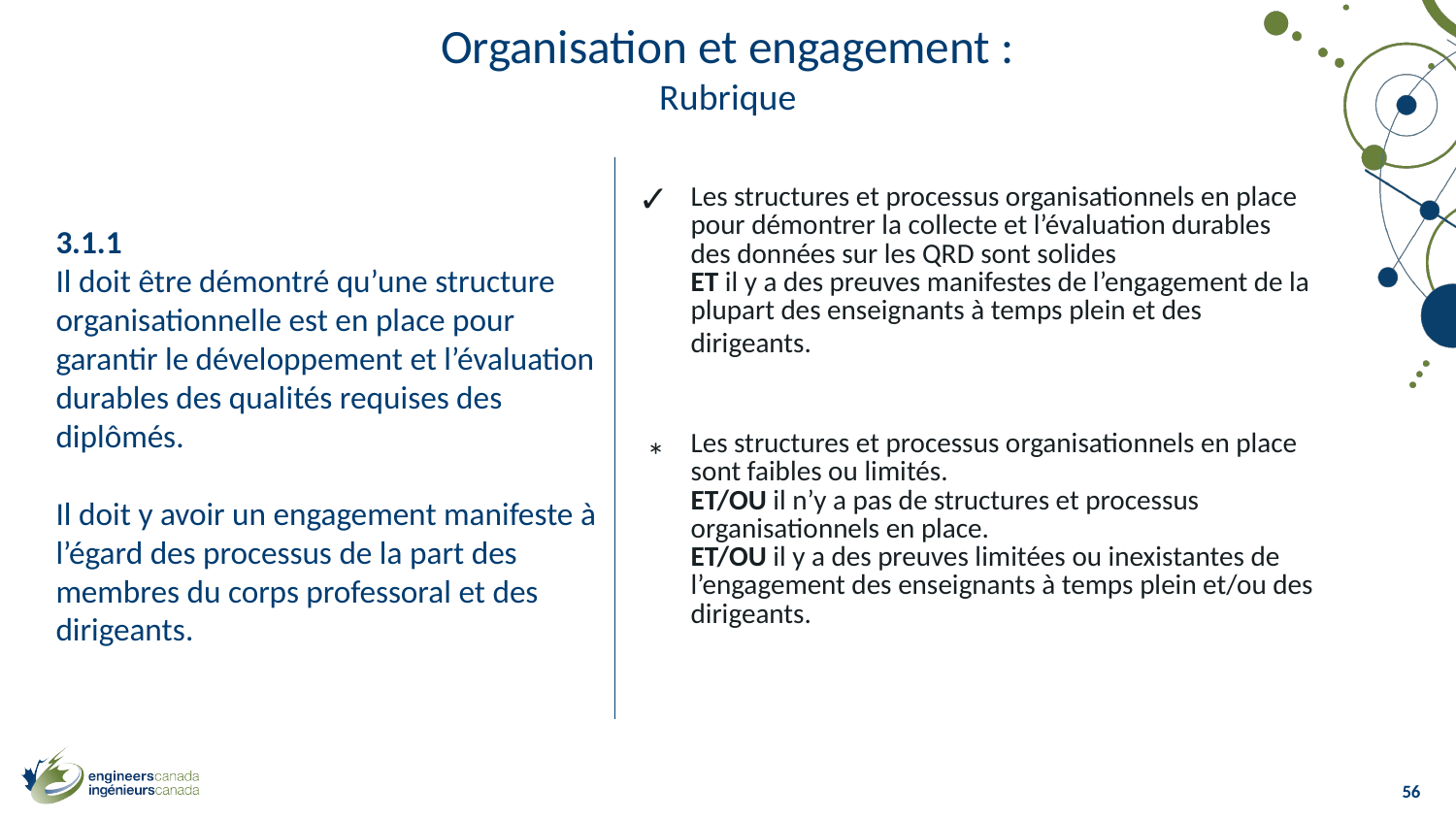

Organisation et engagement :
Rubrique
|  |
| --- |
| Les structures et processus organisationnels en place pour démontrer la collecte et l’évaluation durables des données sur les QRD sont solides ET il y a des preuves manifestes de l’engagement de la plupart des enseignants à temps plein et des dirigeants.​ |
| Les structures et processus organisationnels en place sont faibles ou limités. ET/OU il n’y a pas de structures et processus organisationnels en place. ET/OU il y a des preuves limitées ou inexistantes de l’engagement des enseignants à temps plein et/ou des dirigeants. |
✓
3.1.1
Il doit être démontré qu’une structure organisationnelle est en place pour garantir le développement et l’évaluation durables des qualités requises des diplômés.

Il doit y avoir un engagement manifeste à l’égard des processus de la part des membres du corps professoral et des dirigeants.

*

56